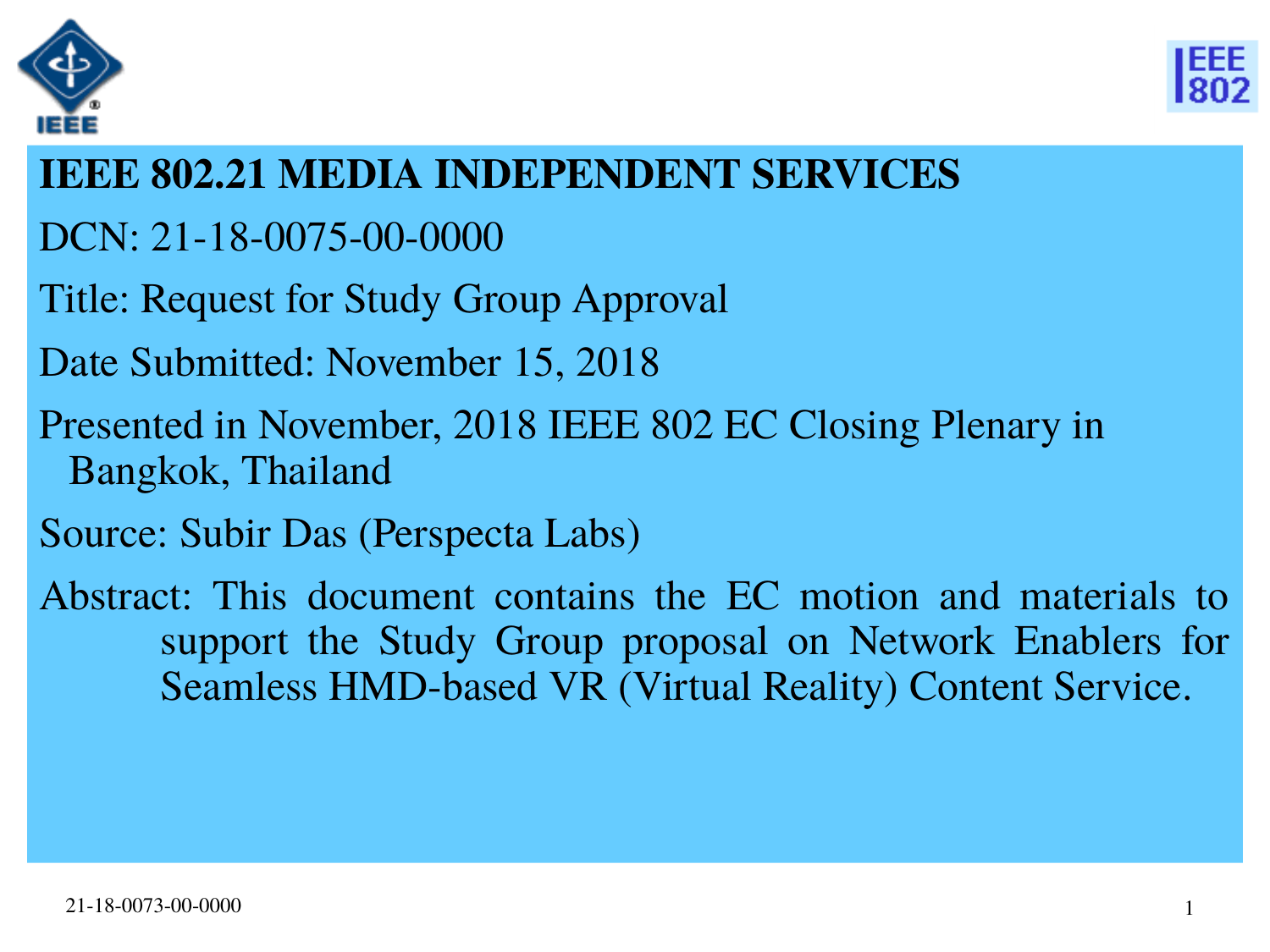

IEEE 802.21 MEDIA INDEPENDENT SERVICES
DCN: 21-18-0075-00-0000
Title: Request for Study Group Approval
Date Submitted: November 15, 2018
Presented in November, 2018 IEEE 802 EC Closing Plenary in Bangkok, Thailand
Source: Subir Das (Perspecta Labs)
Abstract: This document contains the EC motion and materials to support the Study Group proposal on Network Enablers for Seamless HMD-based VR (Virtual Reality) Content Service.
1
21-18-0073-00-0000